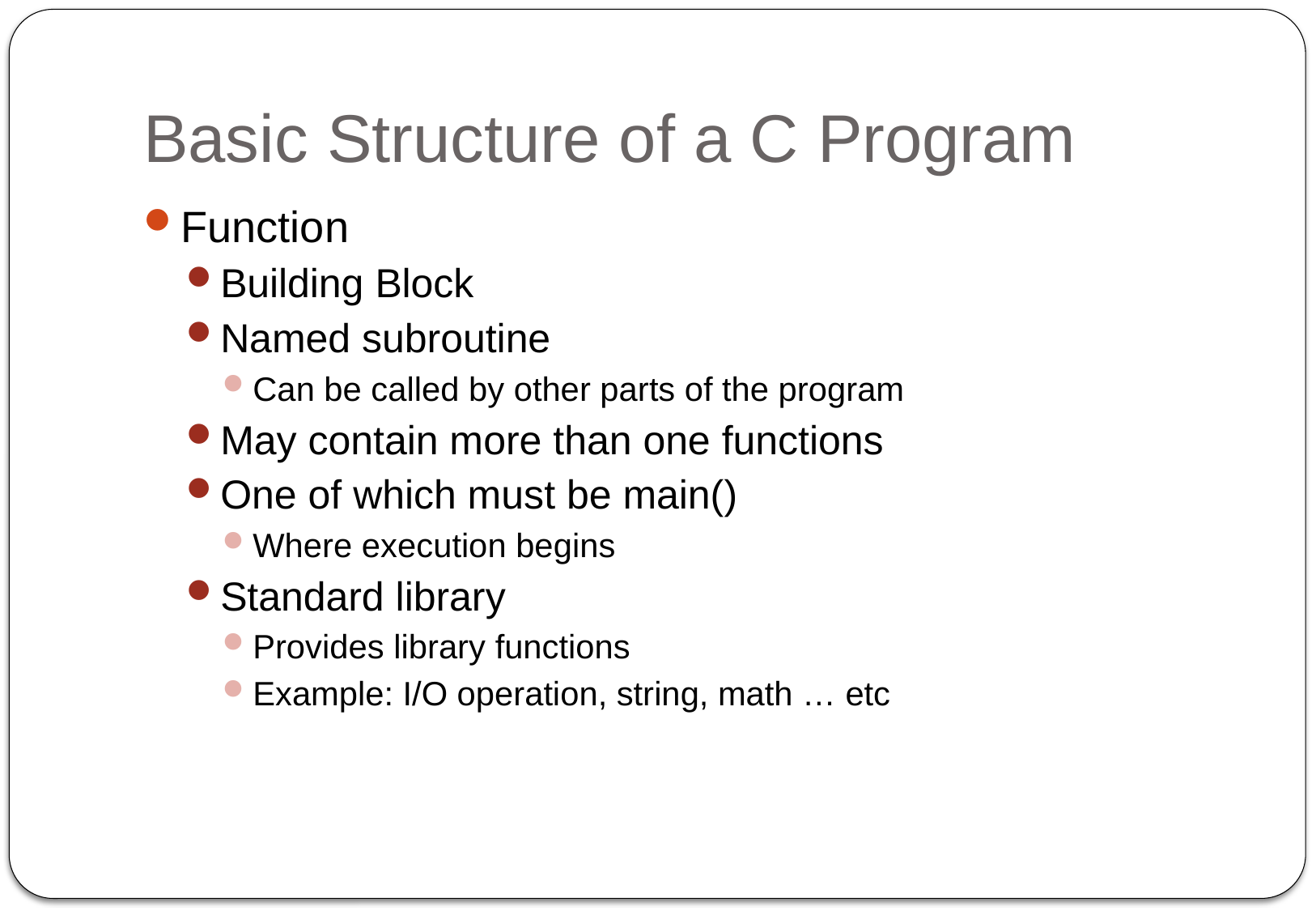

# Basic Structure of a C Program
Function
Building Block
Named subroutine
Can be called by other parts of the program
May contain more than one functions
One of which must be main()
Where execution begins
Standard library
Provides library functions
Example: I/O operation, string, math … etc